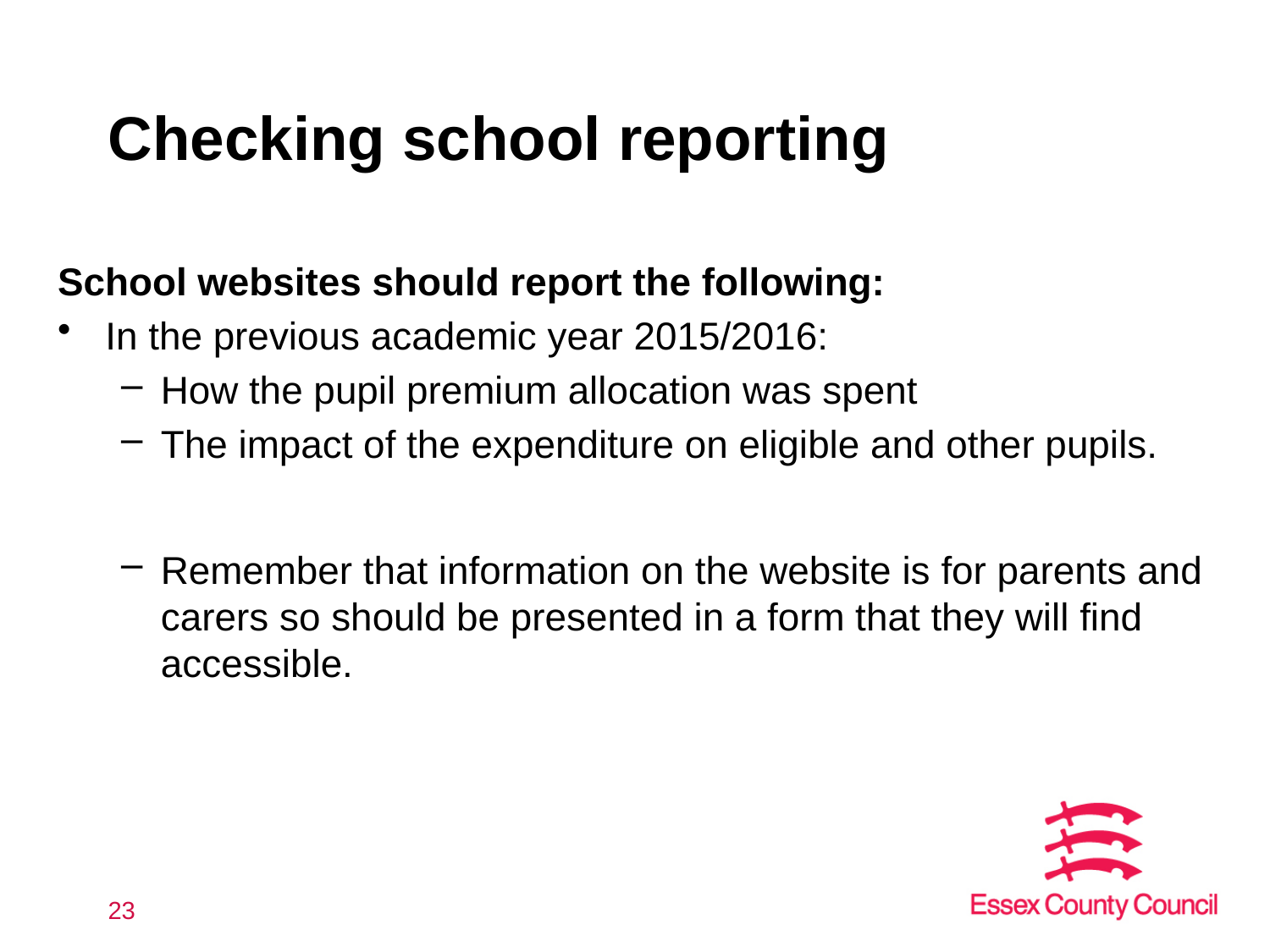

# Checking school reporting

School websites should report the following:
In the previous academic year 2015/2016:
How the pupil premium allocation was spent
The impact of the expenditure on eligible and other pupils.

Remember that information on the website is for parents and carers so should be presented in a form that they will find accessible.

23